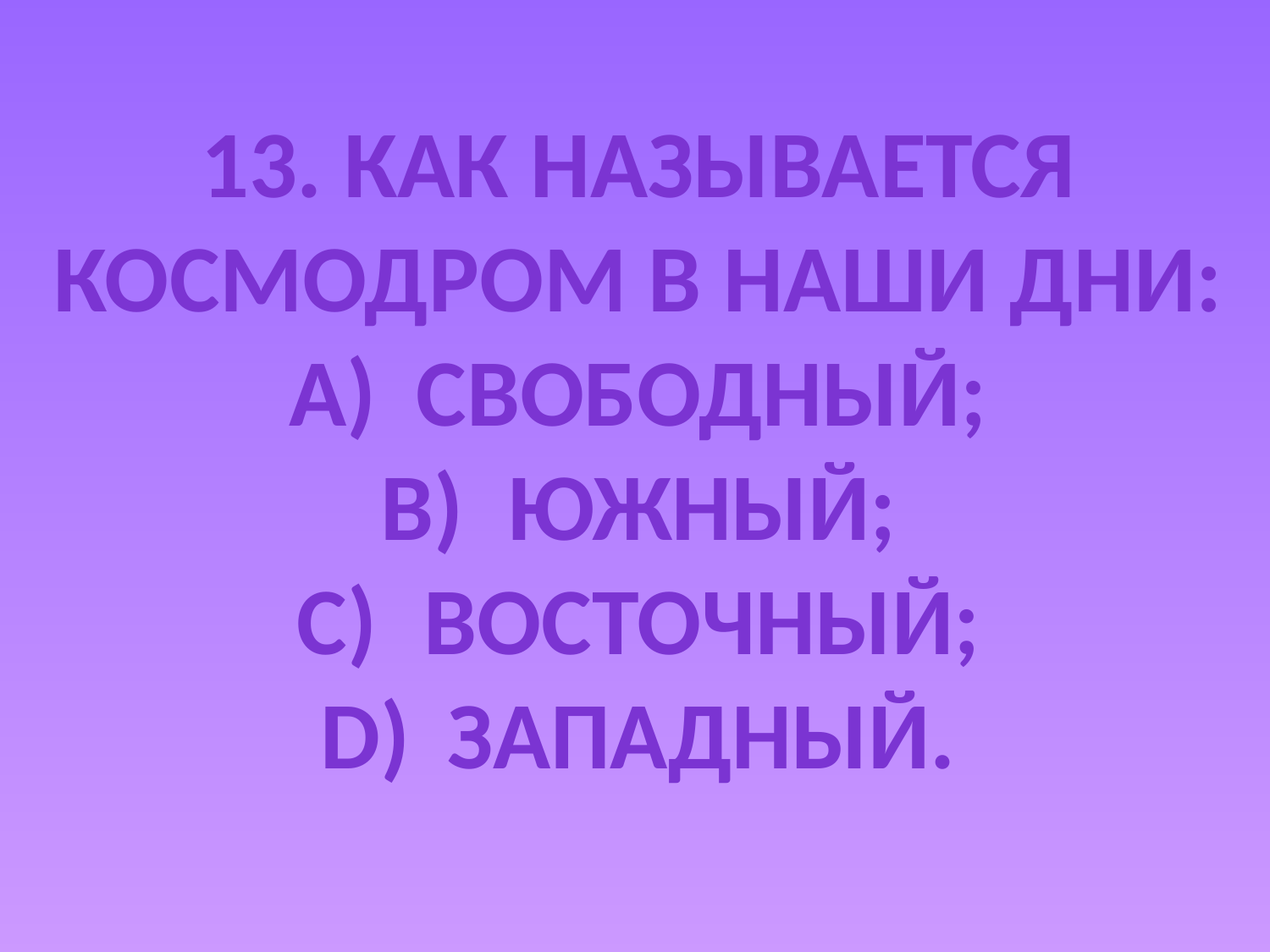

13. Как называется космодром в наши дни:
a)	Свободный;
b)	Южный;
c)	Восточный;
d)	Западный.